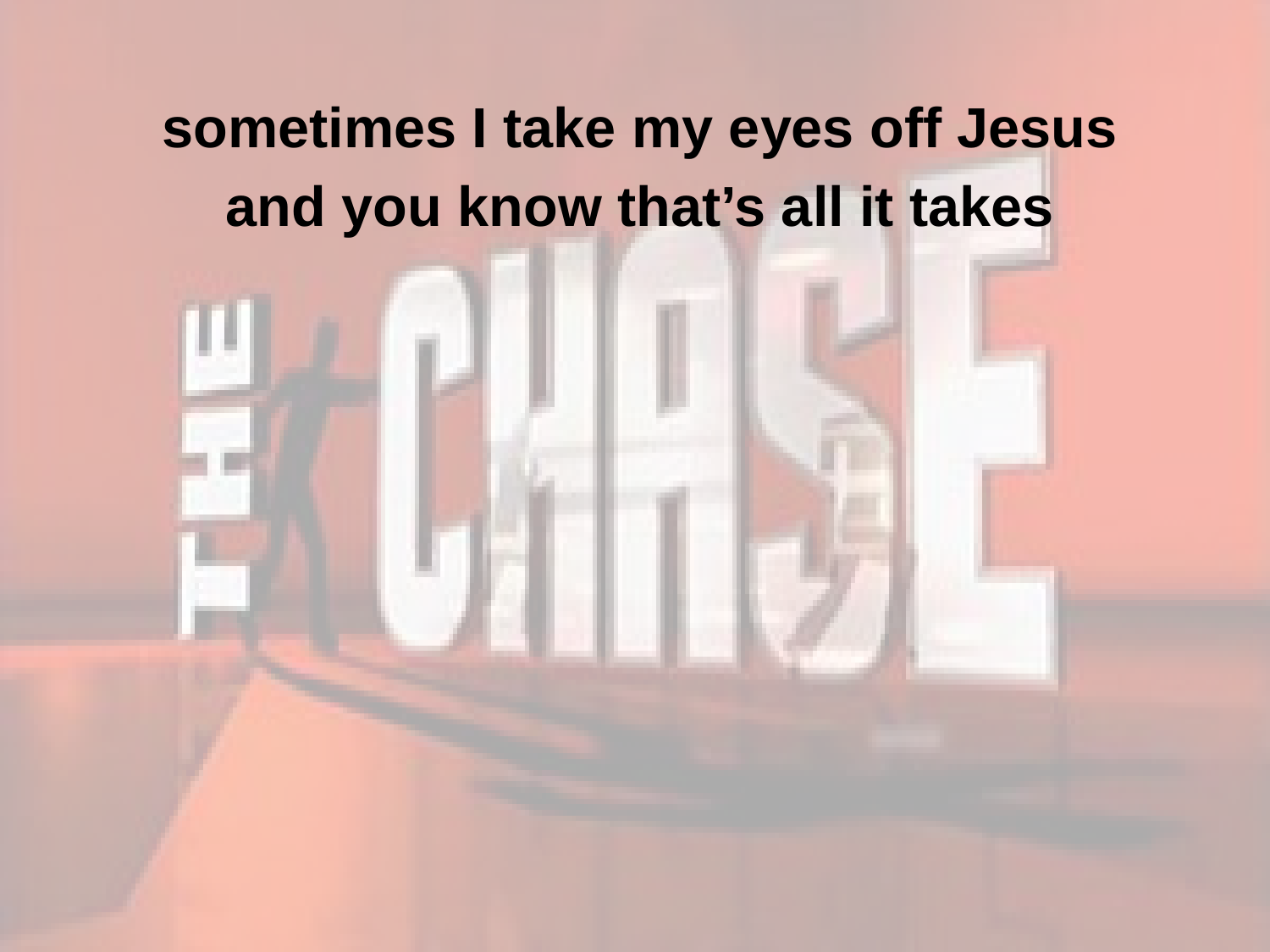

sometimes I take my eyes off Jesus
and you know that’s all it takes